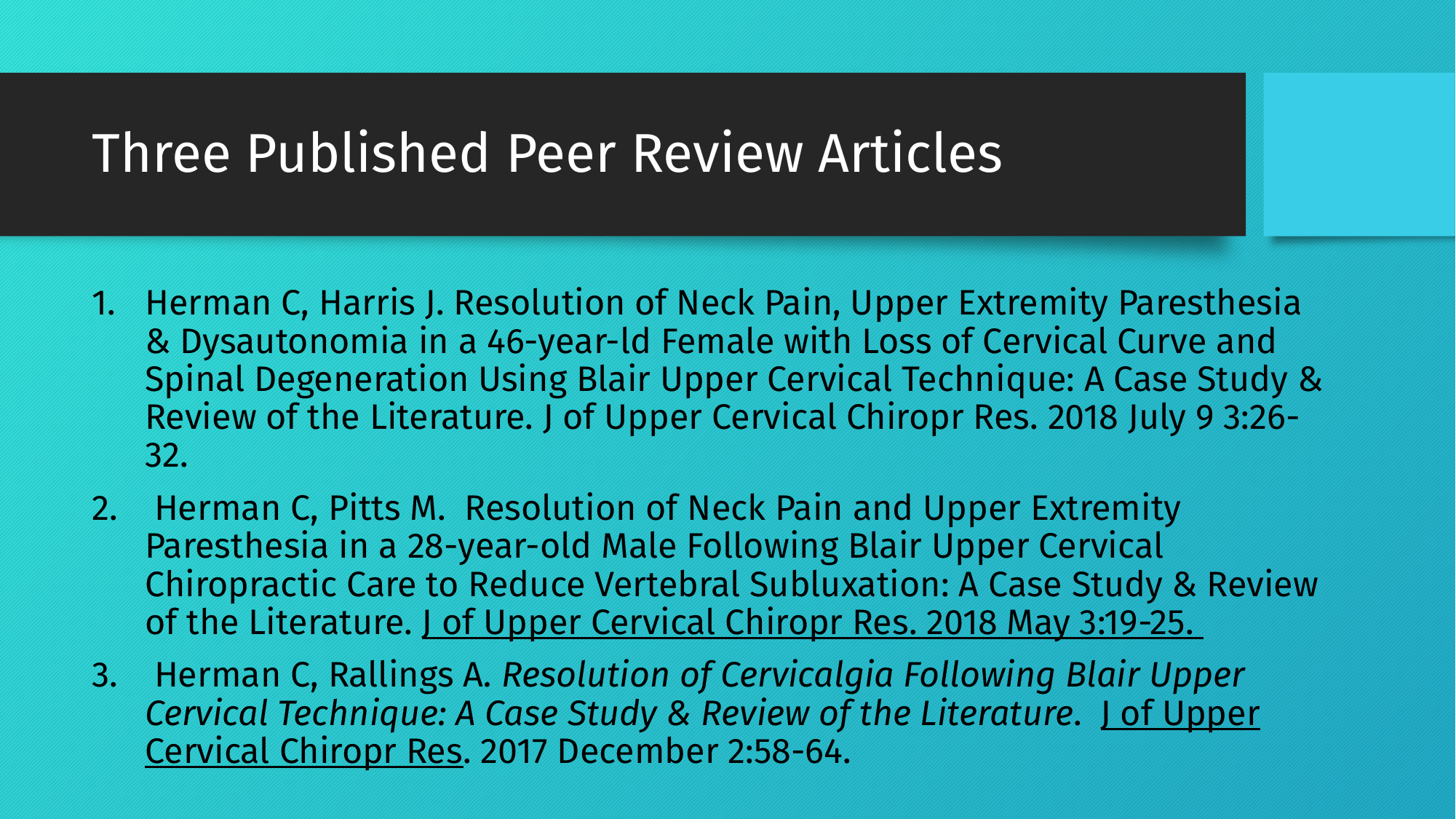

# Three Published Peer Review Articles
Herman C, Harris J. Resolution of Neck Pain, Upper Extremity Paresthesia & Dysautonomia in a 46-year-ld Female with Loss of Cervical Curve and Spinal Degeneration Using Blair Upper Cervical Technique: A Case Study & Review of the Literature. J of Upper Cervical Chiropr Res. 2018 July 9 3:26-32.
 Herman C, Pitts M.  Resolution of Neck Pain and Upper Extremity Paresthesia in a 28-year-old Male Following Blair Upper Cervical Chiropractic Care to Reduce Vertebral Subluxation: A Case Study & Review of the Literature. J of Upper Cervical Chiropr Res. 2018 May 3:19-25.
 Herman C, Rallings A. Resolution of Cervicalgia Following Blair Upper Cervical Technique: A Case Study & Review of the Literature.  J of Upper Cervical Chiropr Res. 2017 December 2:58-64.